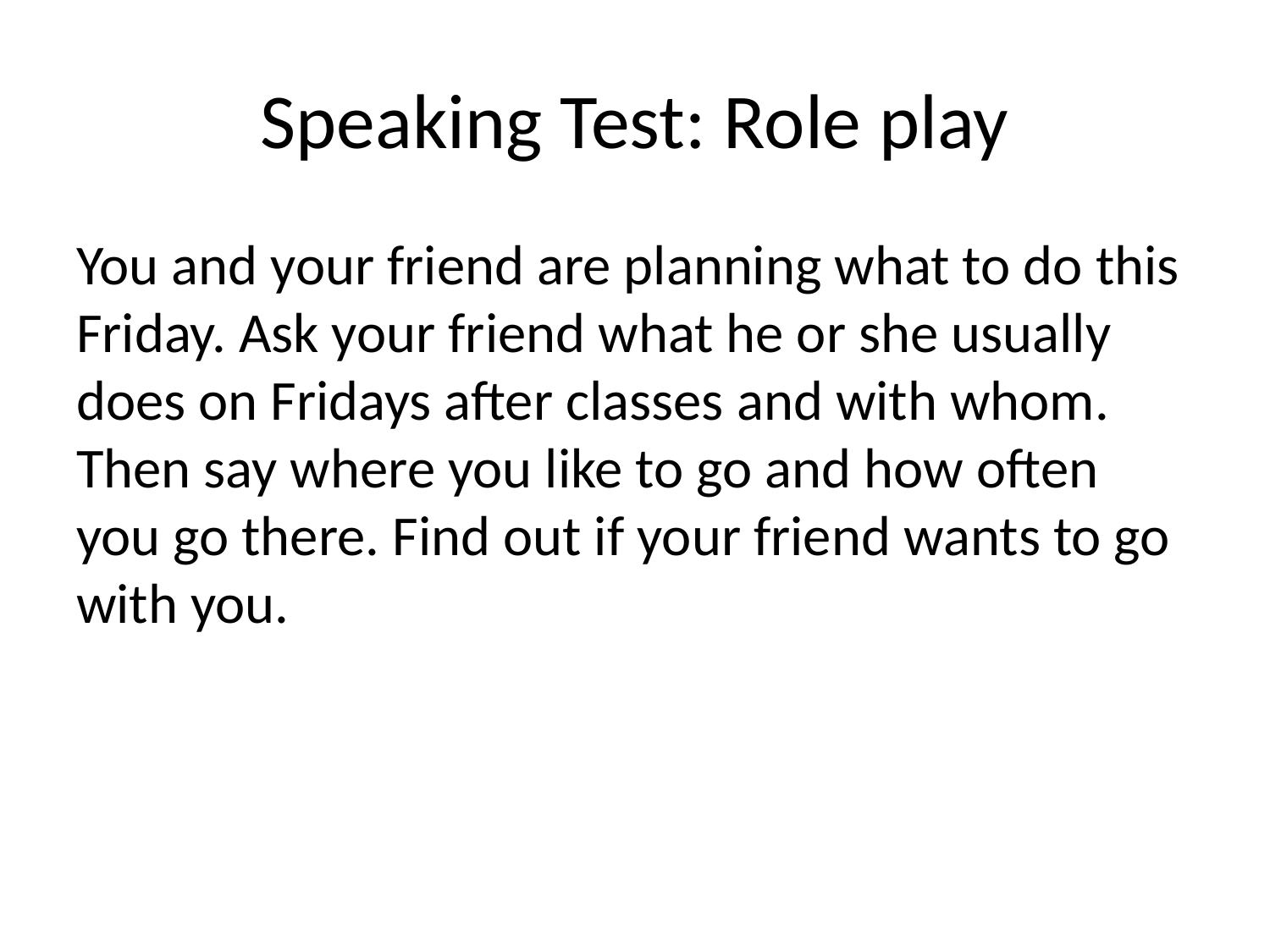

# Speaking Test: Role play
You and your friend are planning what to do this Friday. Ask your friend what he or she usually does on Fridays after classes and with whom. Then say where you like to go and how often you go there. Find out if your friend wants to go with you.